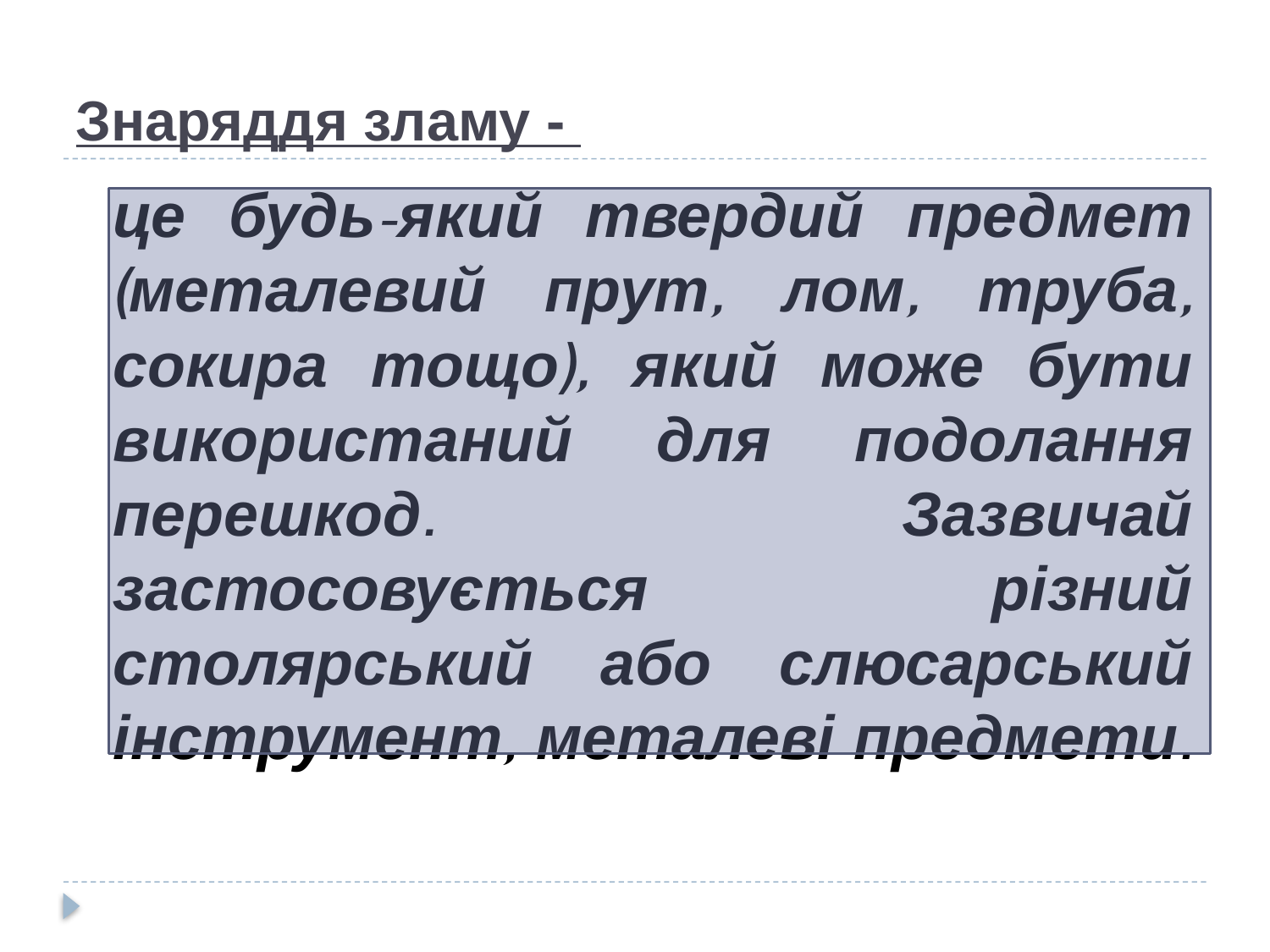

# Знаряддя зламу -
		це будь-який твердий предмет (металевий прут, лом, труба, сокира тощо), який може бути використаний для подолання перешкод. Зазвичай застосовується різний столярський або слюсарський інструмент, металеві предмети.